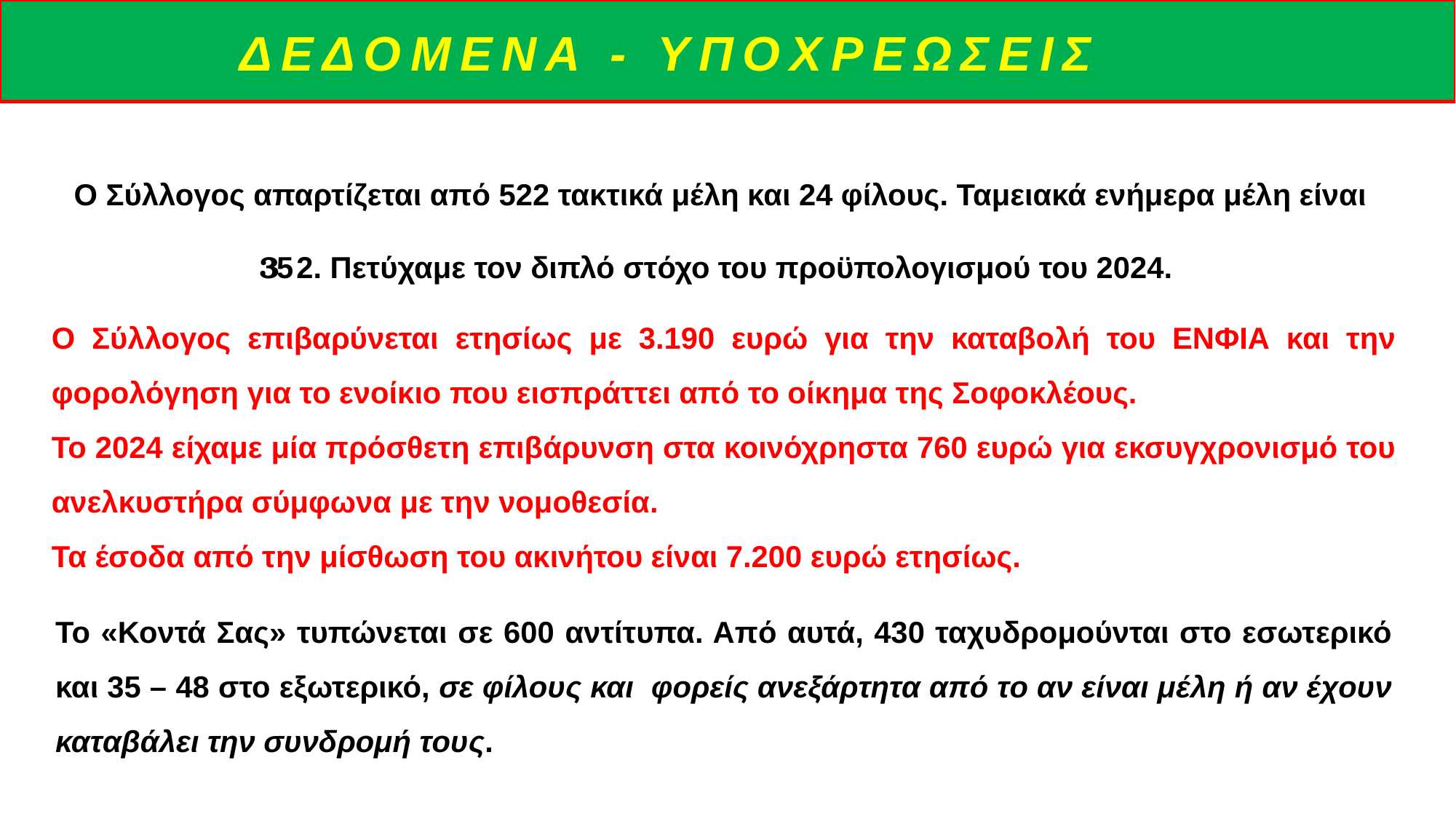

ΔΕΔΟΜΕΝΑ - ΥΠΟΧΡΕΩΣΕΙΣ
Ο Σύλλογος απαρτίζεται από 522 τακτικά μέλη και 24 φίλους. Ταμειακά ενήμερα μέλη είναι 352. Πετύχαμε τον διπλό στόχο του προϋπολογισμού του 2024.
Ο Σύλλογος επιβαρύνεται ετησίως με 3.190 ευρώ για την καταβολή του ΕΝΦΙΑ και την φορολόγηση για το ενοίκιο που εισπράττει από το οίκημα της Σοφοκλέους.
Το 2024 είχαμε μία πρόσθετη επιβάρυνση στα κοινόχρηστα 760 ευρώ για εκσυγχρονισμό του ανελκυστήρα σύμφωνα με την νομοθεσία.
Τα έσοδα από την μίσθωση του ακινήτου είναι 7.200 ευρώ ετησίως.
Το «Κοντά Σας» τυπώνεται σε 600 αντίτυπα. Από αυτά, 430 ταχυδρομούνται στο εσωτερικό και 35 – 48 στο εξωτερικό, σε φίλους και  φορείς ανεξάρτητα από το αν είναι μέλη ή αν έχουν καταβάλει την συνδρομή τους.